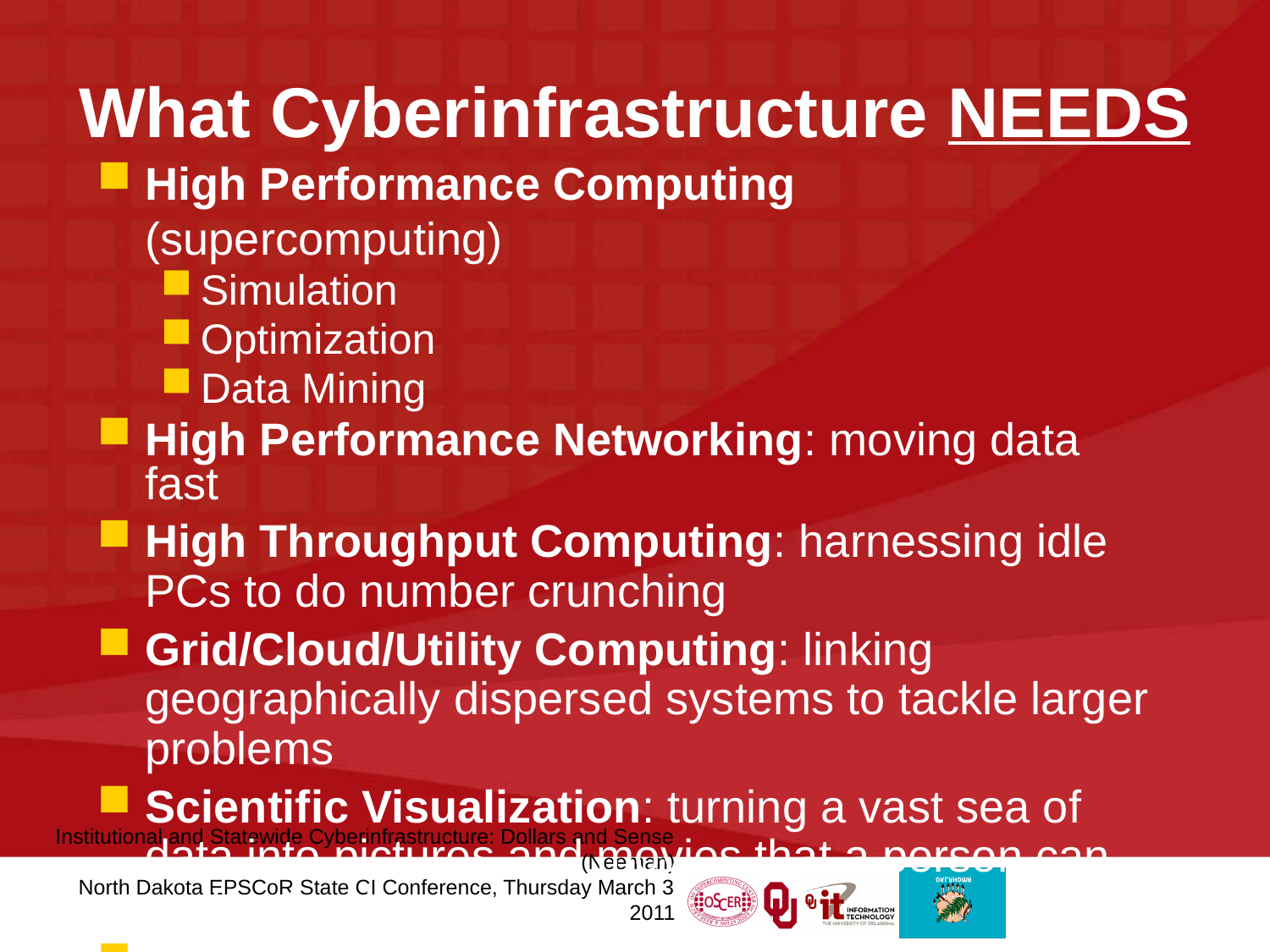

# What Cyberinfrastructure NEEDS
High Performance Computing (supercomputing)
Simulation
Optimization
Data Mining
High Performance Networking: moving data fast
High Throughput Computing: harnessing idle PCs to do number crunching
Grid/Cloud/Utility Computing: linking geographically dispersed systems to tackle larger problems
Scientific Visualization: turning a vast sea of data into pictures and movies that a person can understand
Shared Resources: sensor networks, instruments, data collections